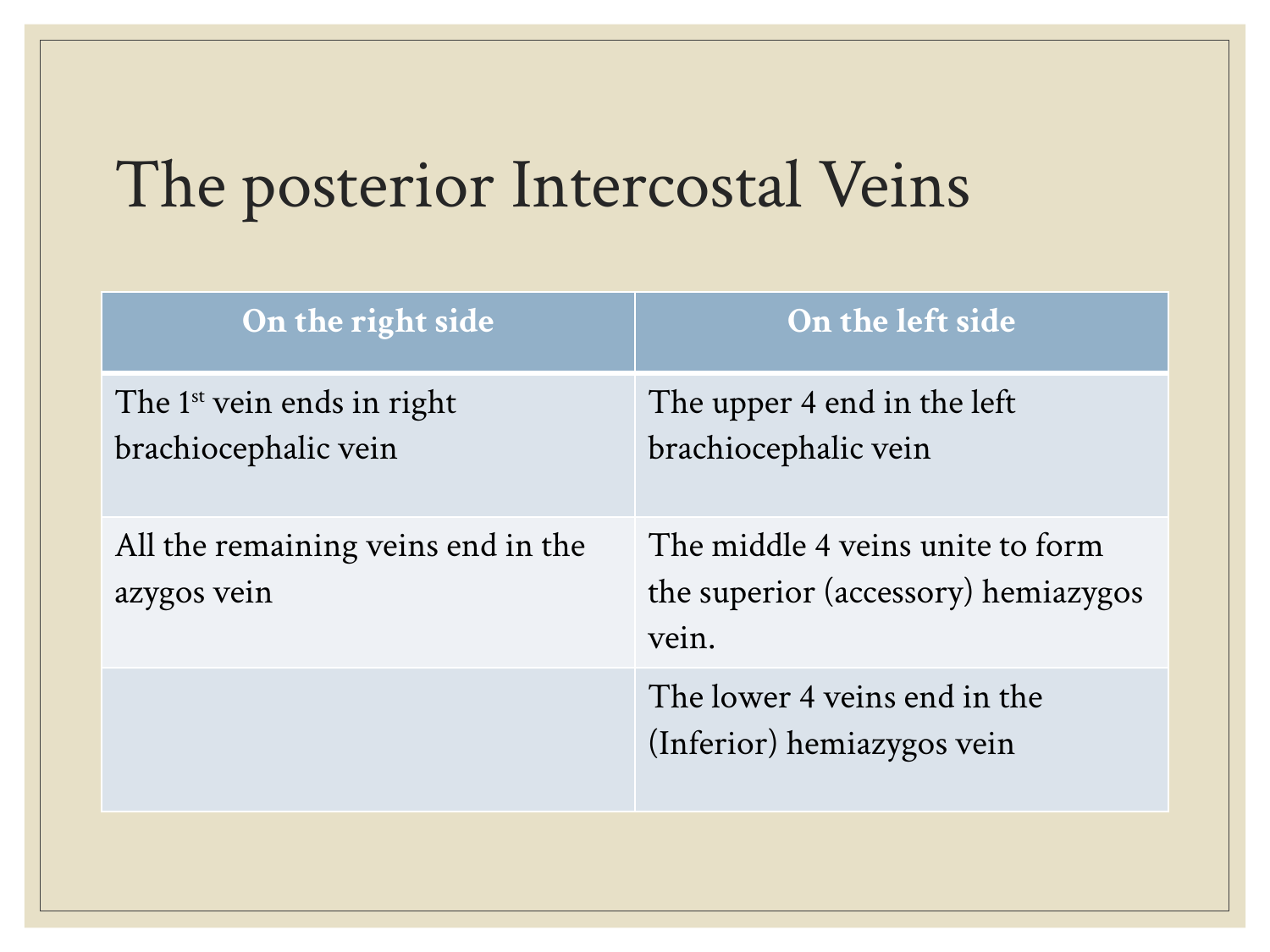

# The posterior Intercostal Veins
| On the right side | On the left side |
| --- | --- |
| The 1st vein ends in right brachiocephalic vein | The upper 4 end in the left brachiocephalic vein |
| All the remaining veins end in the azygos vein | The middle 4 veins unite to form the superior (accessory) hemiazygos vein. |
|  | The lower 4 veins end in the (Inferior) hemiazygos vein |